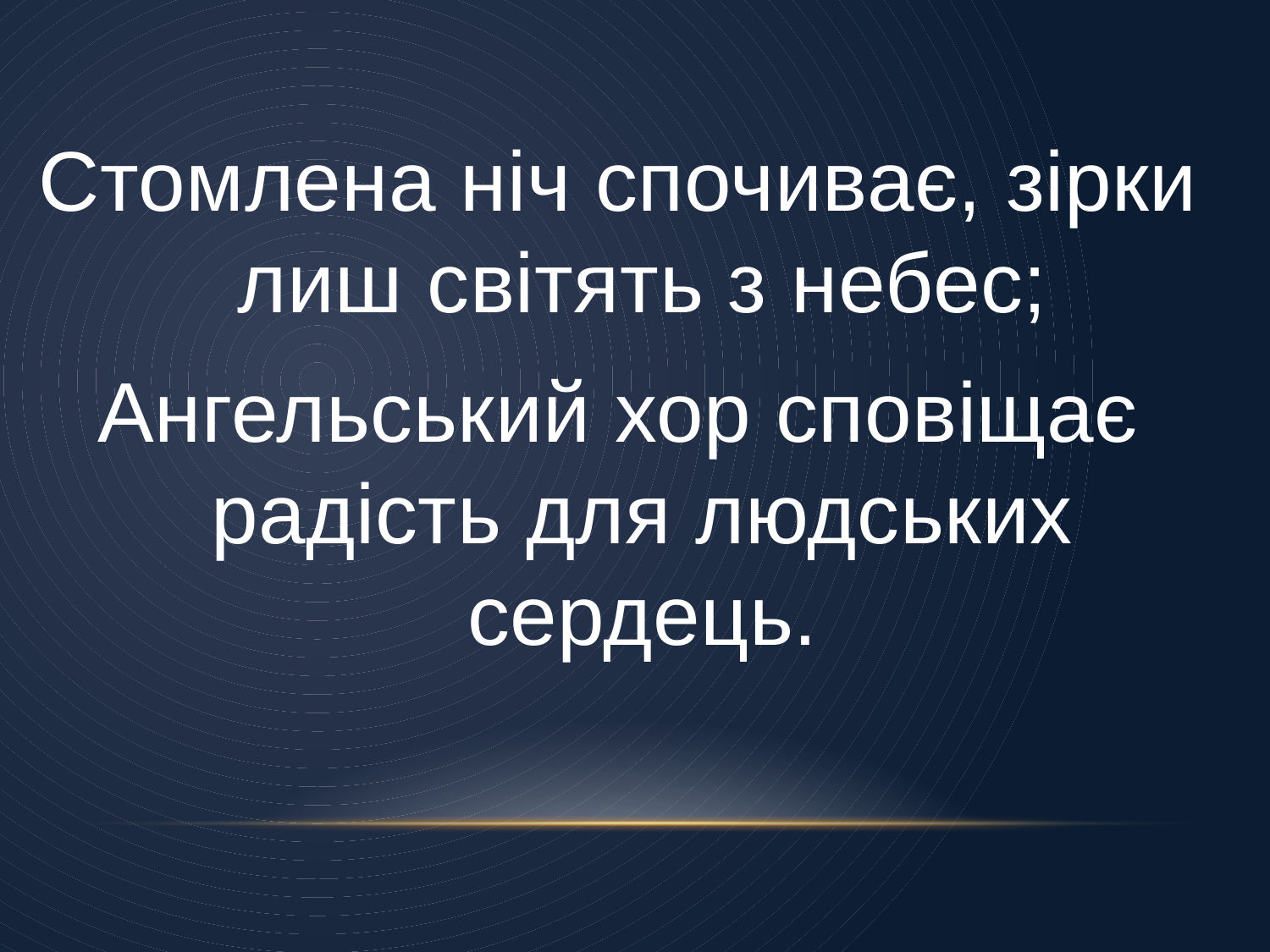

Стомлена ніч спочиває, зірки лиш світять з небес;
Ангельський хор сповіщає радість для людських сердець.